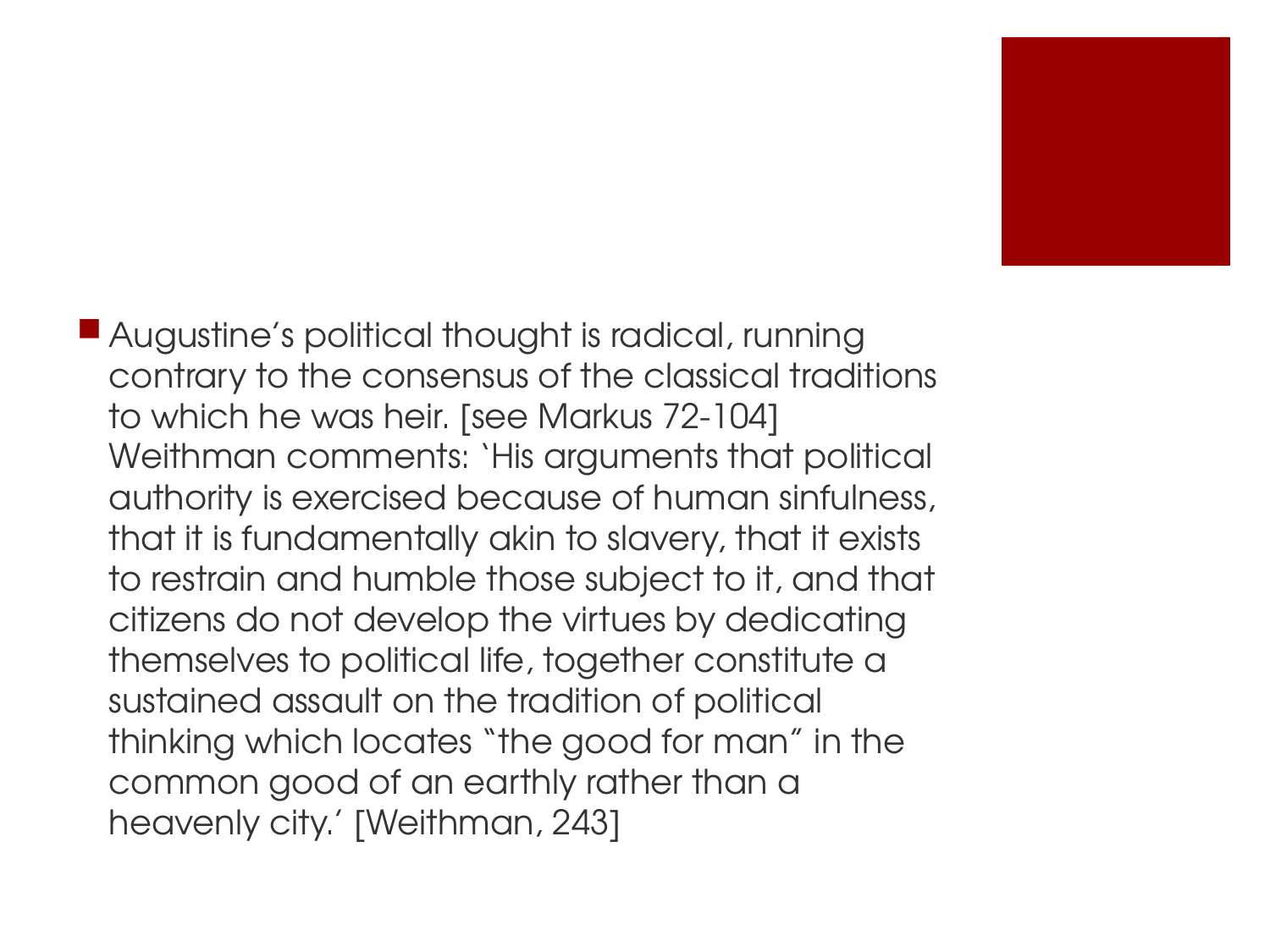

#
Augustine’s political thought is radical, running contrary to the consensus of the classical traditions to which he was heir. [see Markus 72-104] Weithman comments: ‘His arguments that political authority is exercised because of human sinfulness, that it is fundamentally akin to slavery, that it exists to restrain and humble those subject to it, and that citizens do not develop the virtues by dedicating themselves to political life, together constitute a sustained assault on the tradition of political thinking which locates “the good for man” in the common good of an earthly rather than a heavenly city.’ [Weithman, 243]